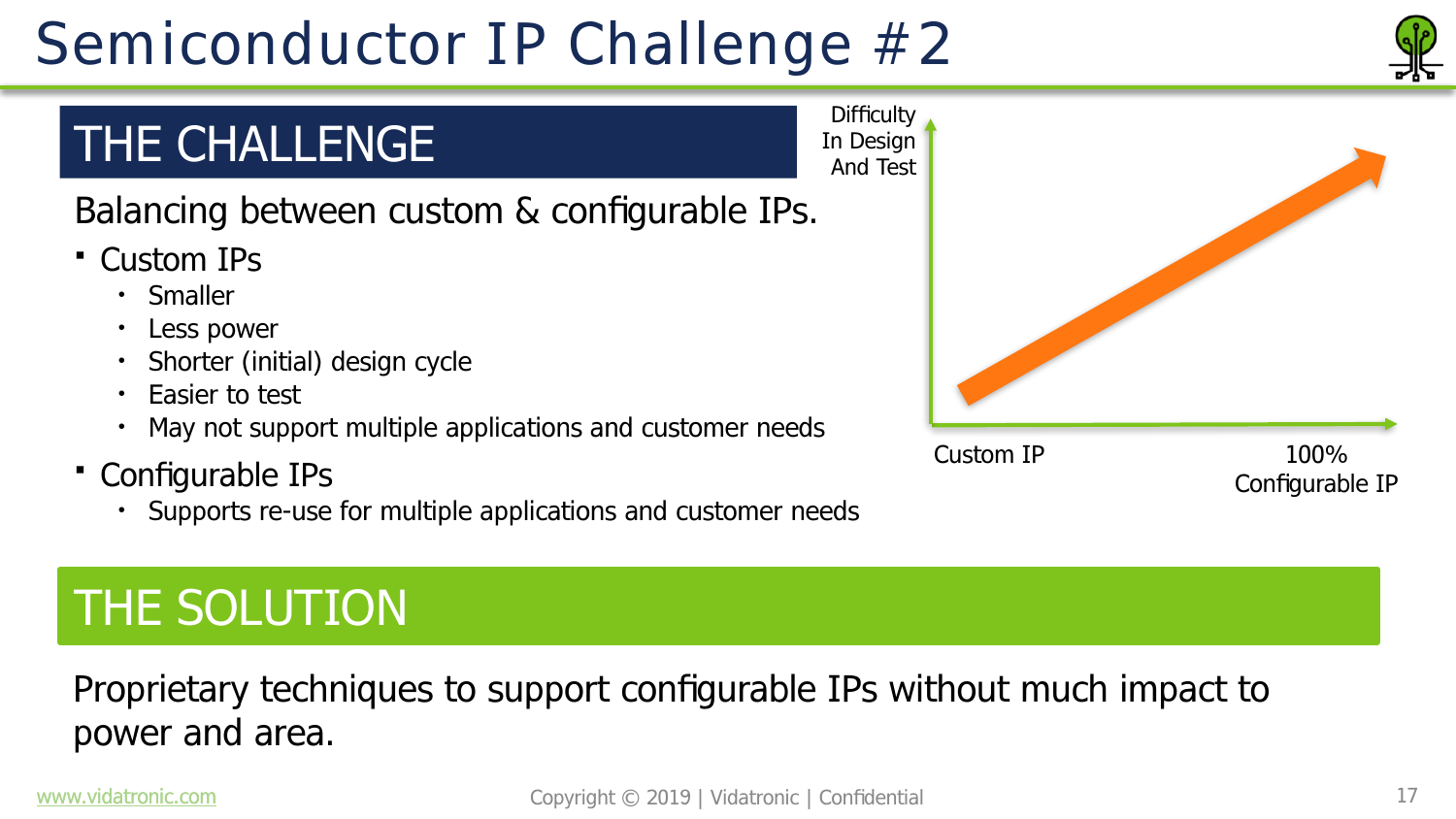

# Semiconductor IP Challenge #2

Difficulty In Design And Test
Custom IP
100% Configurable IP
THE CHALLENGE
Balancing between custom & configurable IPs.
Custom IPs
Smaller
Less power
Shorter (initial) design cycle
Easier to test
May not support multiple applications and customer needs
Configurable IPs
Supports re-use for multiple applications and customer needs
THE SOLUTION
Proprietary techniques to support configurable IPs without much impact to power and area.
17
Copyright © 2019 | Vidatronic | Confidential